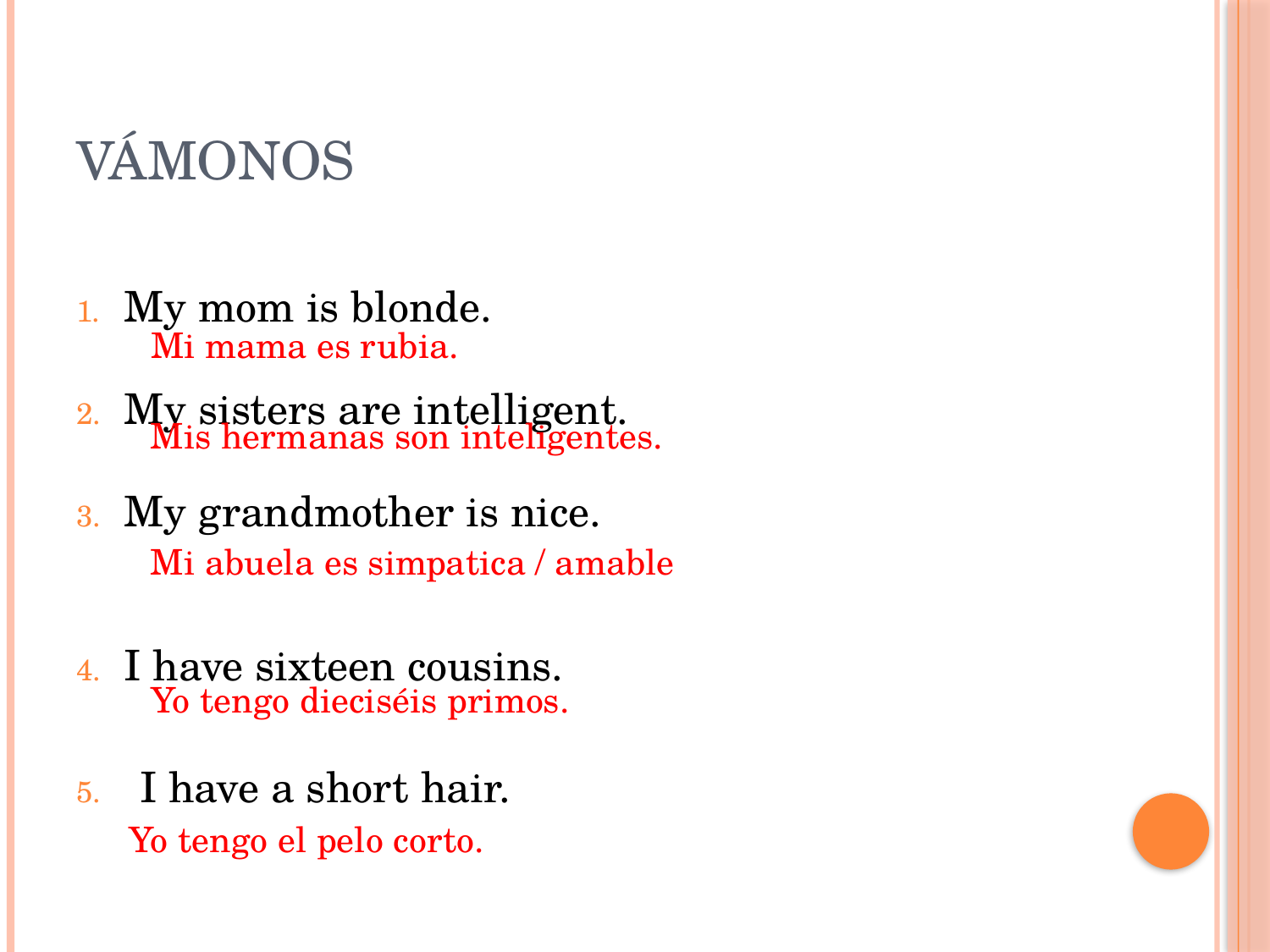

# VÁMONOS

My mom is blonde.

My sisters are intelligent.

My grandmother is nice.

I have sixteen cousins.

I have a short hair.
Mi mama es rubia.
Mis hermanas son inteligentes.
Mi abuela es simpatica / amable
Yo tengo dieciséis primos.

Yo tengo el pelo corto.